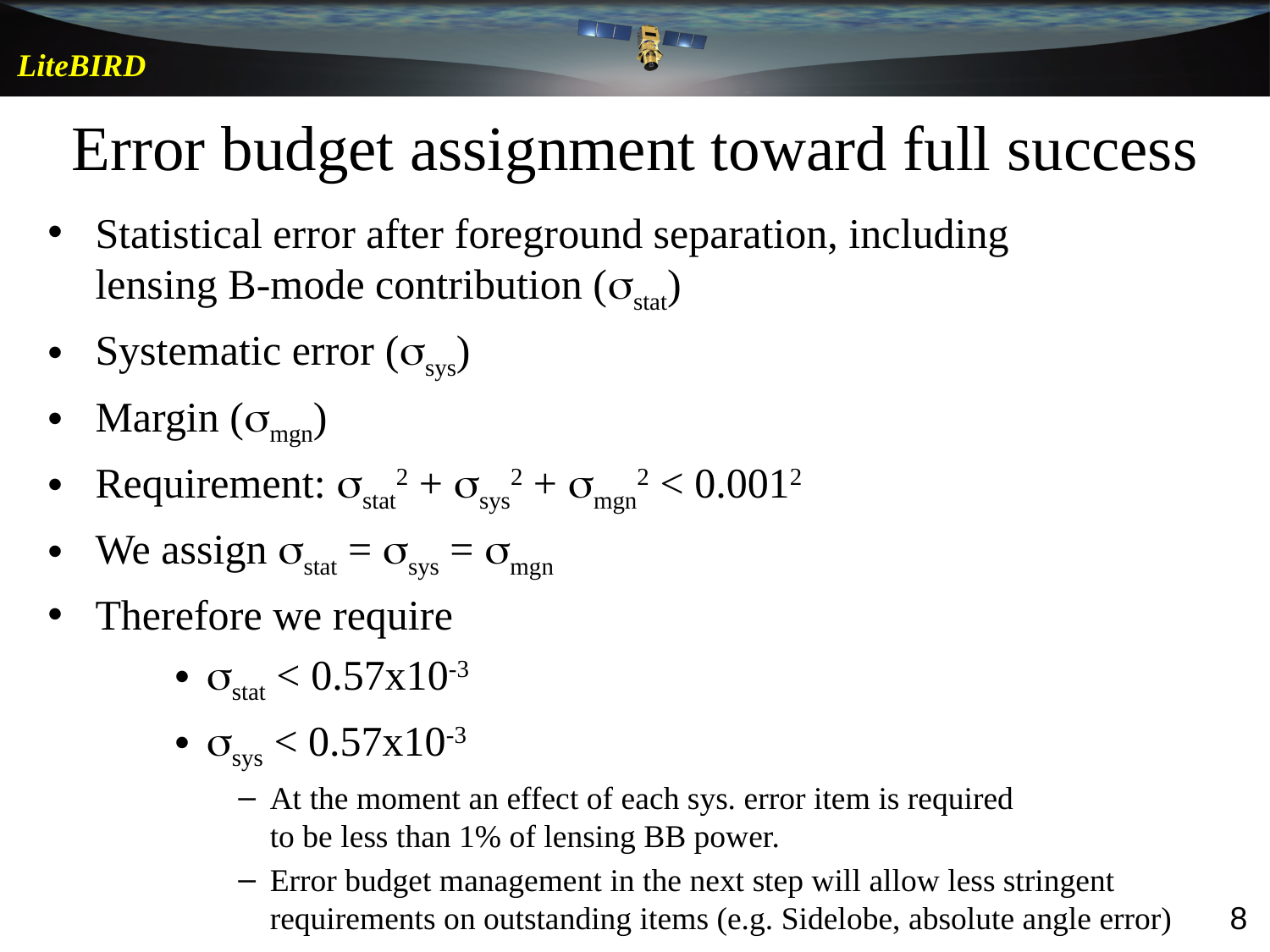

# Error budget assignment toward full success
Statistical error after foreground separation, including
lensing B-mode contribution (σstat)
Systematic error (σsys)
Margin (σmgn)
Requirement: σstat2 + σsys2 + σmgn2 < 0.0012
We assign σstat = σsys = σmgn
Therefore we require
σstat < 0.57x10-3
σsys < 0.57x10-3
At the moment an effect of each sys. error item is required
to be less than 1% of lensing BB power.
Error budget management in the next step will allow less stringent requirements on outstanding items (e.g. Sidelobe, absolute angle error)
8